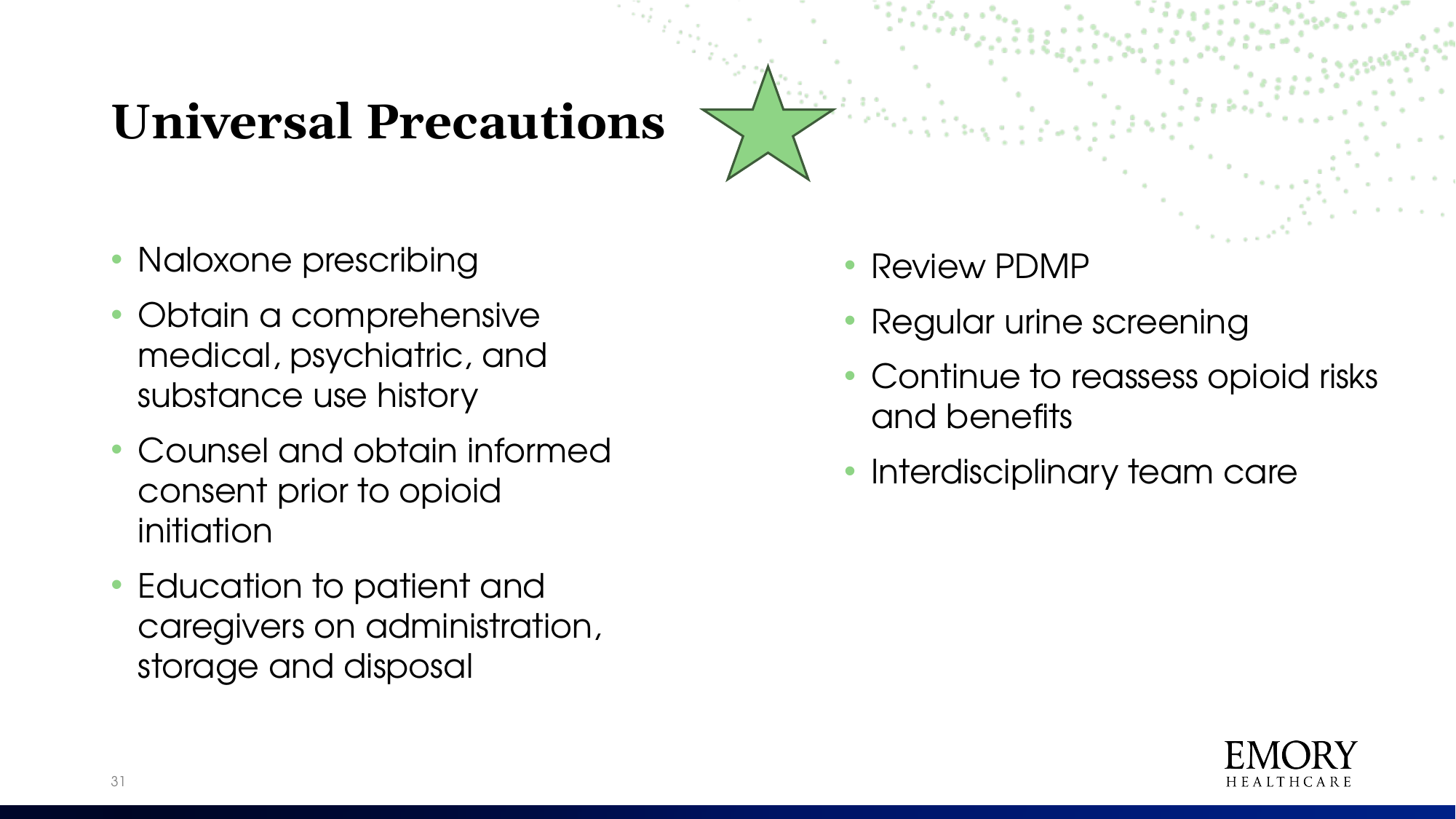

# Universal Precautions

Naloxone prescribing
Obtain a comprehensive medical, psychiatric, and substance use history
Counsel and obtain informed consent prior to opioid initiation
Education to patient and caregivers on administration, storage and disposal

Review PDMP
Regular urine screening
Continue to reassess opioid risks and benefits
Interdisciplinary team care